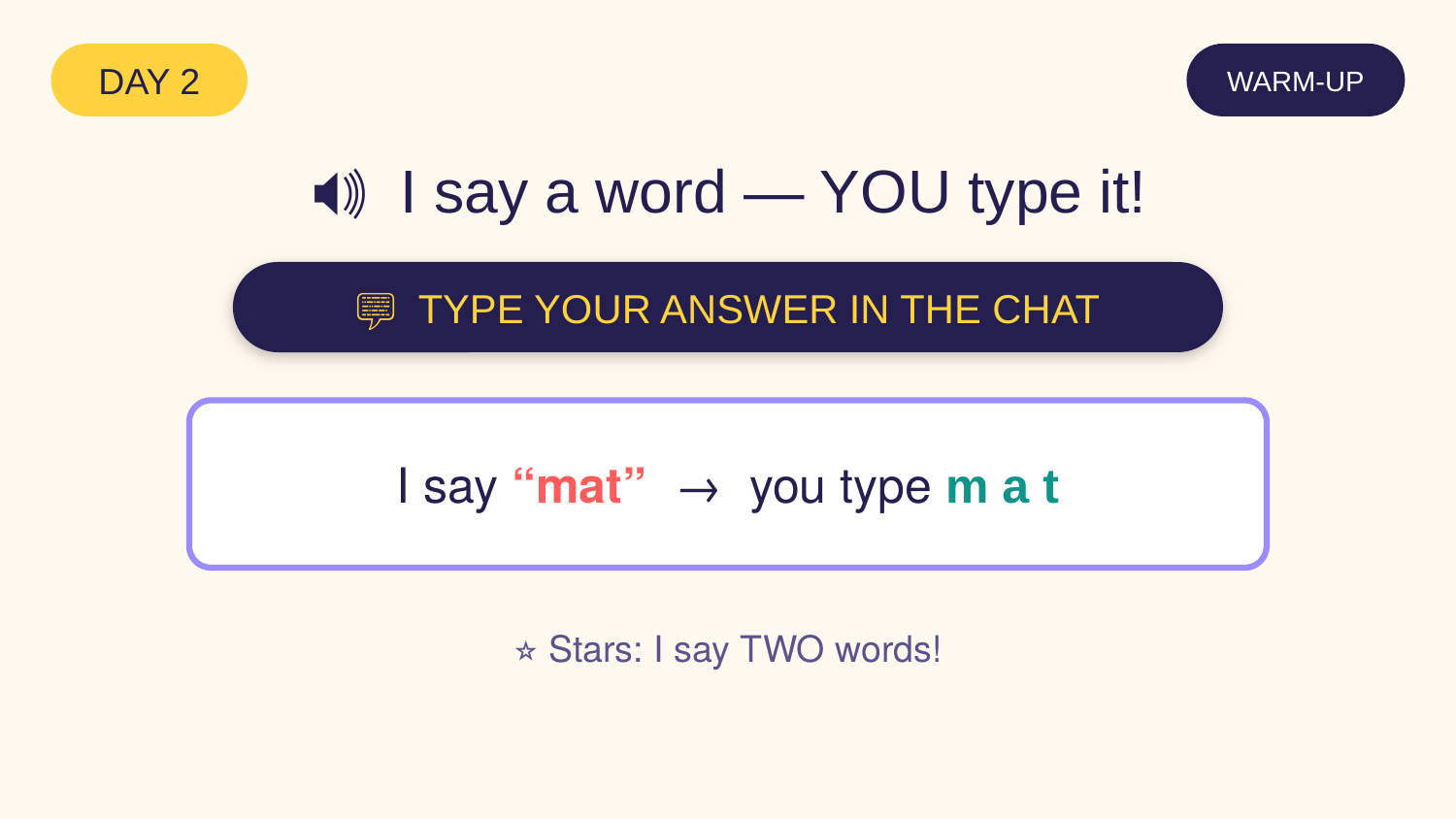

DAY 2

WARM-UP
🔊  I say a word — YOU type it!

💬  TYPE YOUR ANSWER IN THE CHAT

I say “mat”  →  you type m a t
⭐ Stars: I say TWO words!